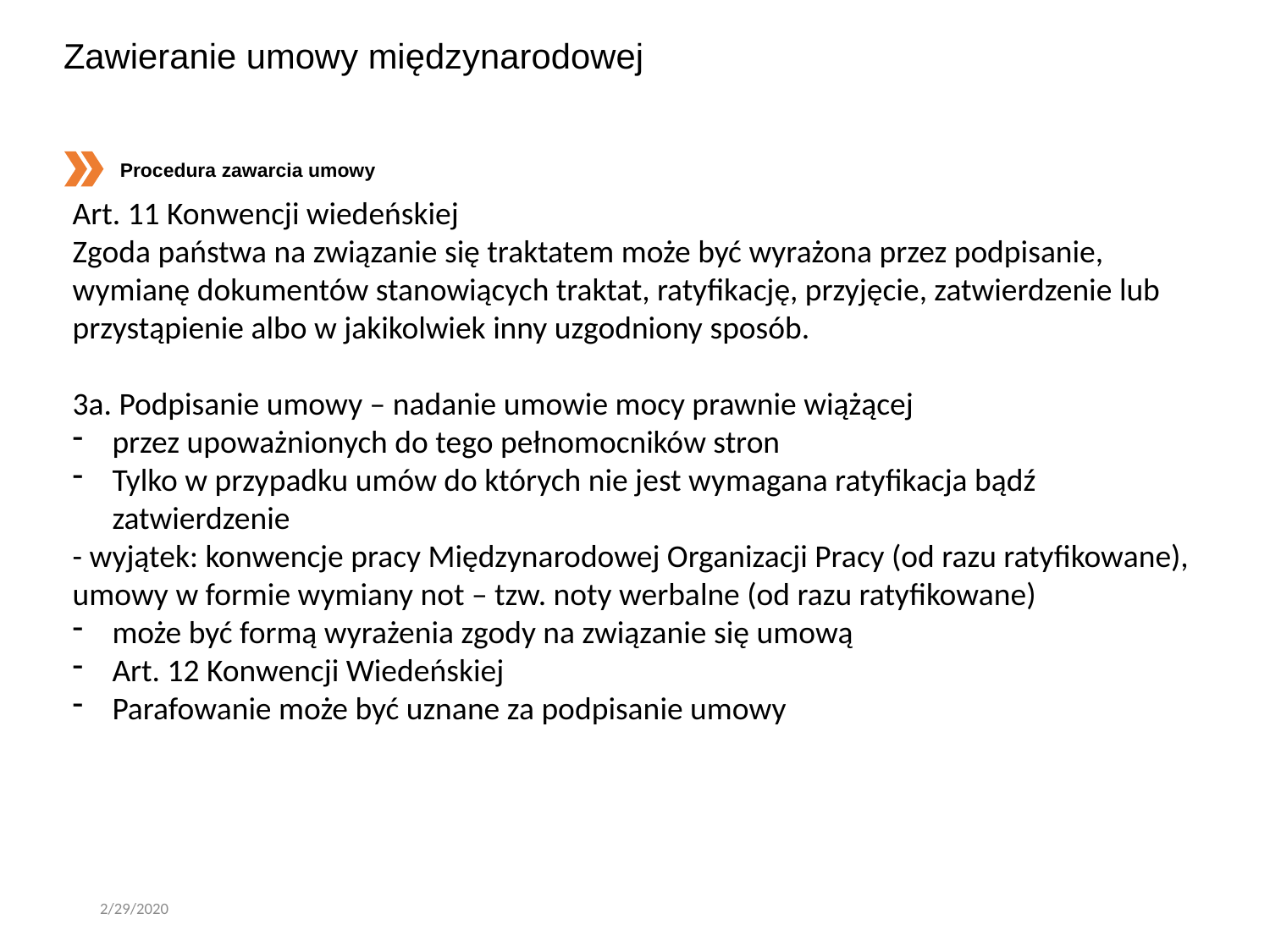

# Zawieranie umowy międzynarodowej

Procedura zawarcia umowy
Art. 11 Konwencji wiedeńskiej
Zgoda państwa na związanie się traktatem może być wyrażona przez podpisanie, wymianę dokumentów stanowiących traktat, ratyfikację, przyjęcie, zatwierdzenie lub przystąpienie albo w jakikolwiek inny uzgodniony sposób.

3a. Podpisanie umowy – nadanie umowie mocy prawnie wiążącej
przez upoważnionych do tego pełnomocników stron
Tylko w przypadku umów do których nie jest wymagana ratyfikacja bądź zatwierdzenie
- wyjątek: konwencje pracy Międzynarodowej Organizacji Pracy (od razu ratyfikowane), umowy w formie wymiany not – tzw. noty werbalne (od razu ratyfikowane)
może być formą wyrażenia zgody na związanie się umową
Art. 12 Konwencji Wiedeńskiej
Parafowanie może być uznane za podpisanie umowy

2/29/2020